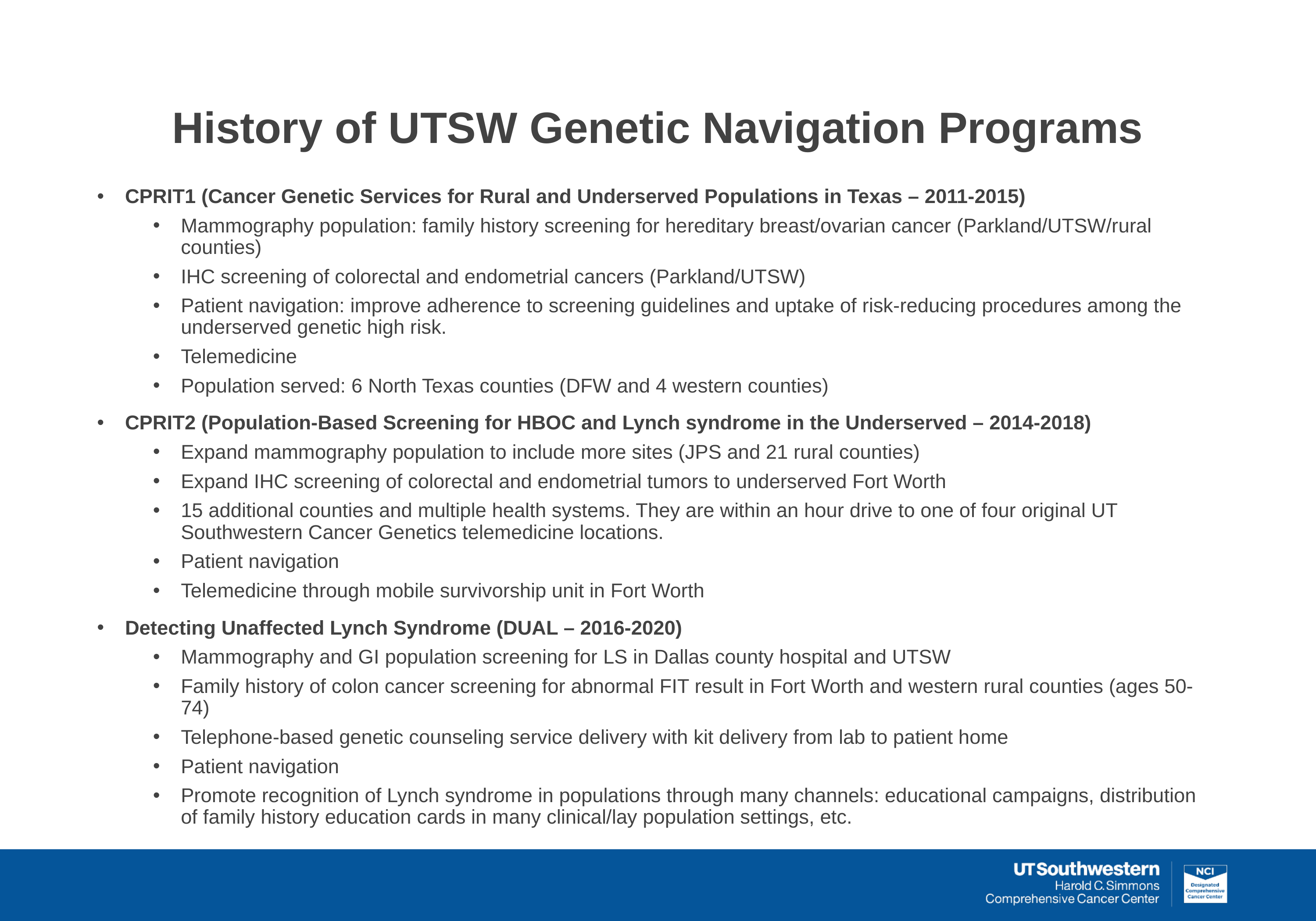

# History of UTSW Genetic Navigation Programs
CPRIT1 (Cancer Genetic Services for Rural and Underserved Populations in Texas – 2011-2015)
Mammography population: family history screening for hereditary breast/ovarian cancer (Parkland/UTSW/rural counties)
IHC screening of colorectal and endometrial cancers (Parkland/UTSW)
Patient navigation: improve adherence to screening guidelines and uptake of risk-reducing procedures among the underserved genetic high risk.
Telemedicine
Population served: 6 North Texas counties (DFW and 4 western counties)
CPRIT2 (Population-Based Screening for HBOC and Lynch syndrome in the Underserved – 2014-2018)
Expand mammography population to include more sites (JPS and 21 rural counties)
Expand IHC screening of colorectal and endometrial tumors to underserved Fort Worth
15 additional counties and multiple health systems. They are within an hour drive to one of four original UT Southwestern Cancer Genetics telemedicine locations.
Patient navigation
Telemedicine through mobile survivorship unit in Fort Worth
Detecting Unaffected Lynch Syndrome (DUAL – 2016-2020)
Mammography and GI population screening for LS in Dallas county hospital and UTSW
Family history of colon cancer screening for abnormal FIT result in Fort Worth and western rural counties (ages 50-74)
Telephone-based genetic counseling service delivery with kit delivery from lab to patient home
Patient navigation
Promote recognition of Lynch syndrome in populations through many channels: educational campaigns, distribution of family history education cards in many clinical/lay population settings, etc.